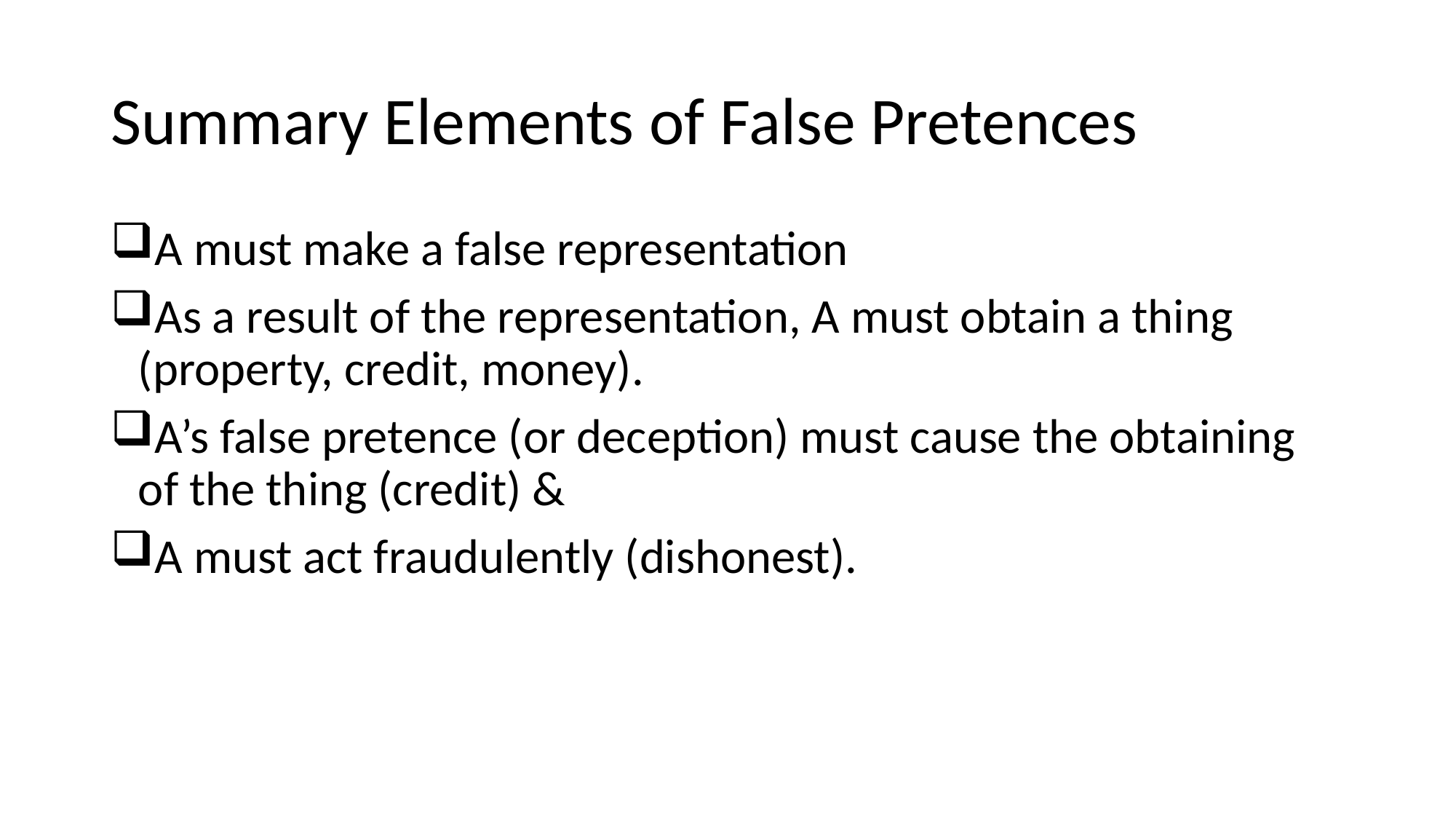

# Summary Elements of False Pretences
A must make a false representation
As a result of the representation, A must obtain a thing (property, credit, money).
A’s false pretence (or deception) must cause the obtaining of the thing (credit) &
A must act fraudulently (dishonest).